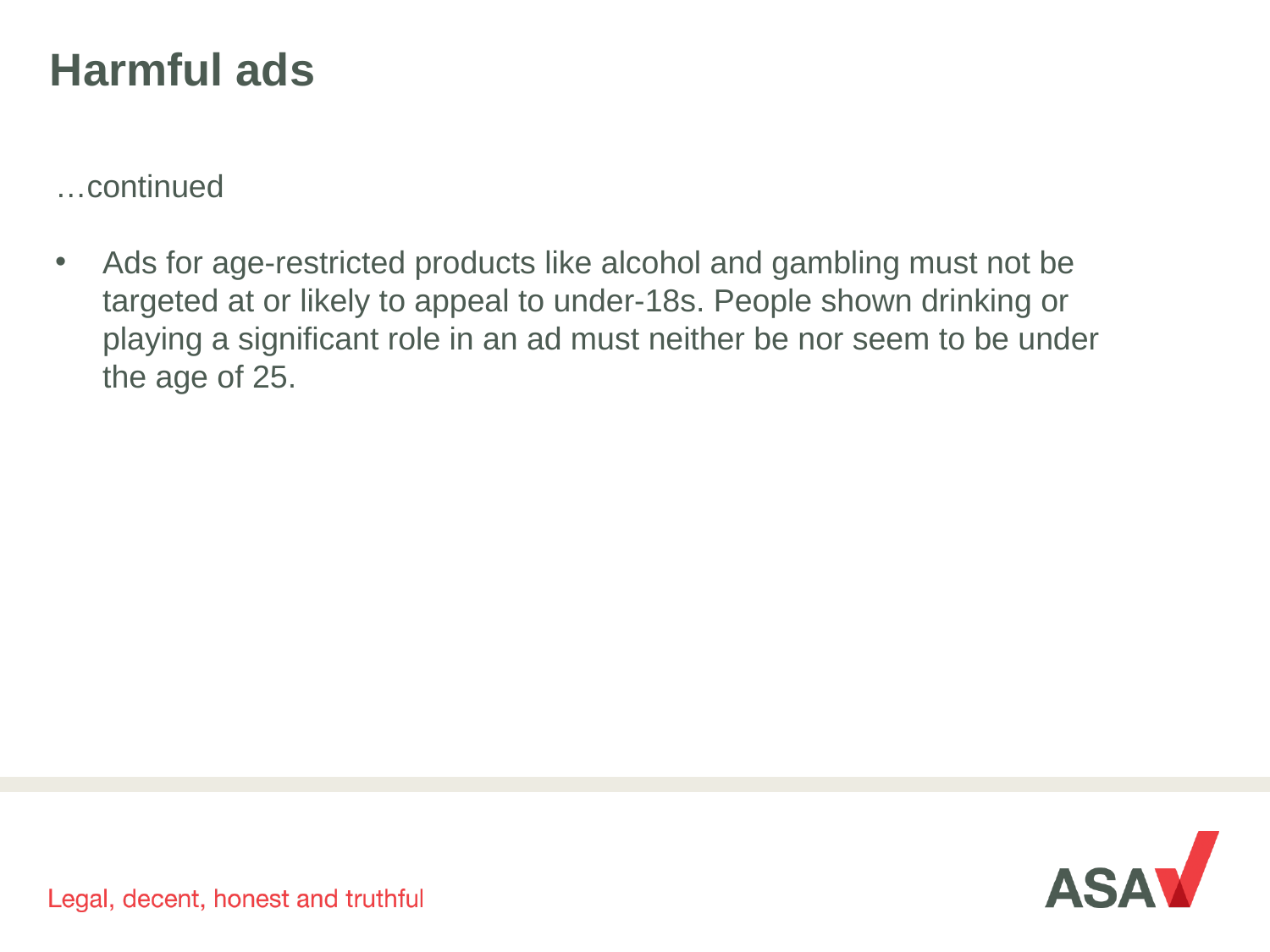

# Harmful ads
…continued

Ads for age-restricted products like alcohol and gambling must not be targeted at or likely to appeal to under-18s. People shown drinking or playing a significant role in an ad must neither be nor seem to be under the age of 25.